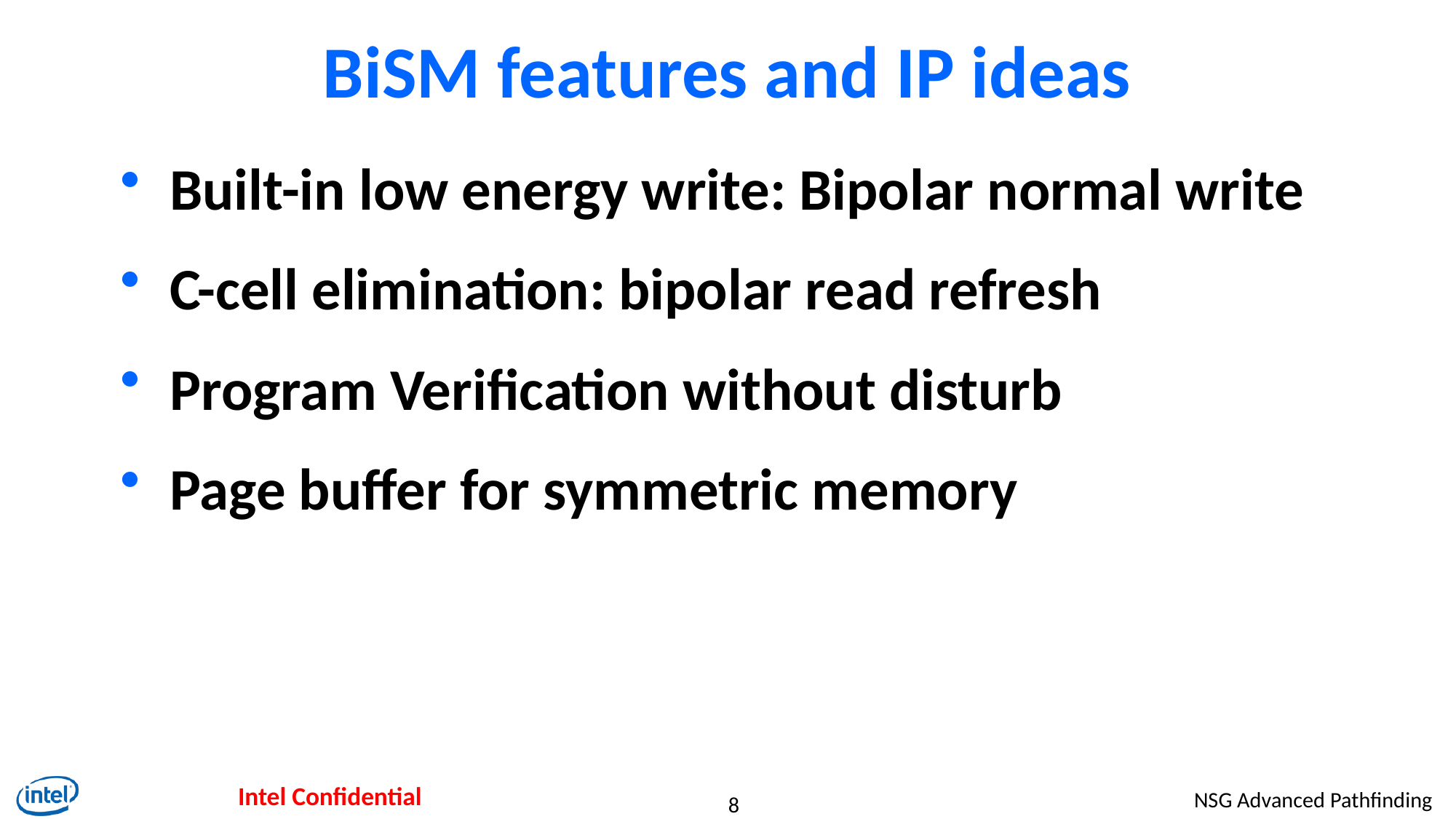

# BiSM features and IP ideas
Built-in low energy write: Bipolar normal write
C-cell elimination: bipolar read refresh
Program Verification without disturb
Page buffer for symmetric memory